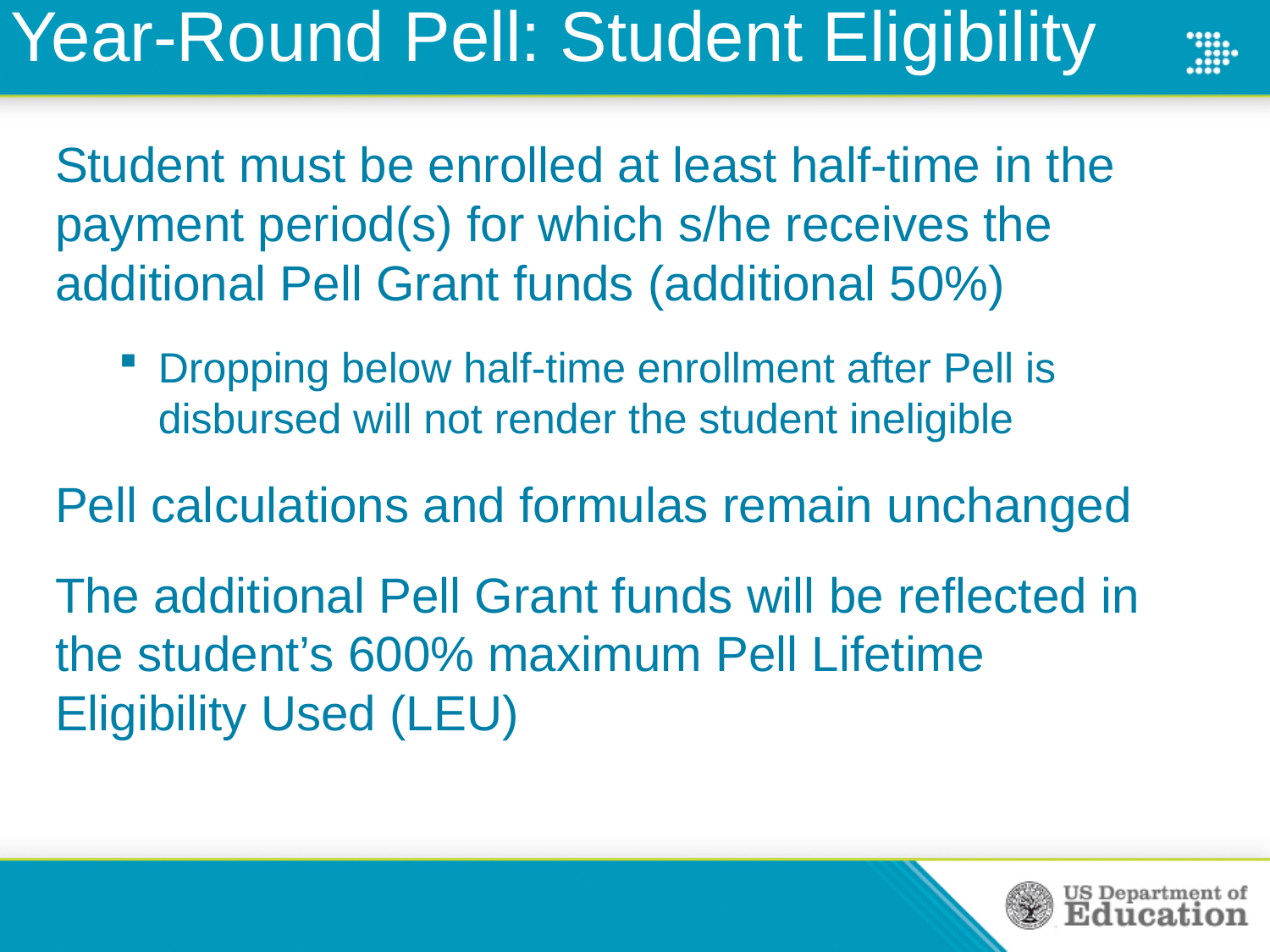

# Year-Round Pell: Student Eligibility
Student must be enrolled at least half-time in the payment period(s) for which s/he receives the additional Pell Grant funds (additional 50%)
Dropping below half-time enrollment after Pell is disbursed will not render the student ineligible
Pell calculations and formulas remain unchanged
The additional Pell Grant funds will be reflected in the student’s 600% maximum Pell Lifetime Eligibility Used (LEU)